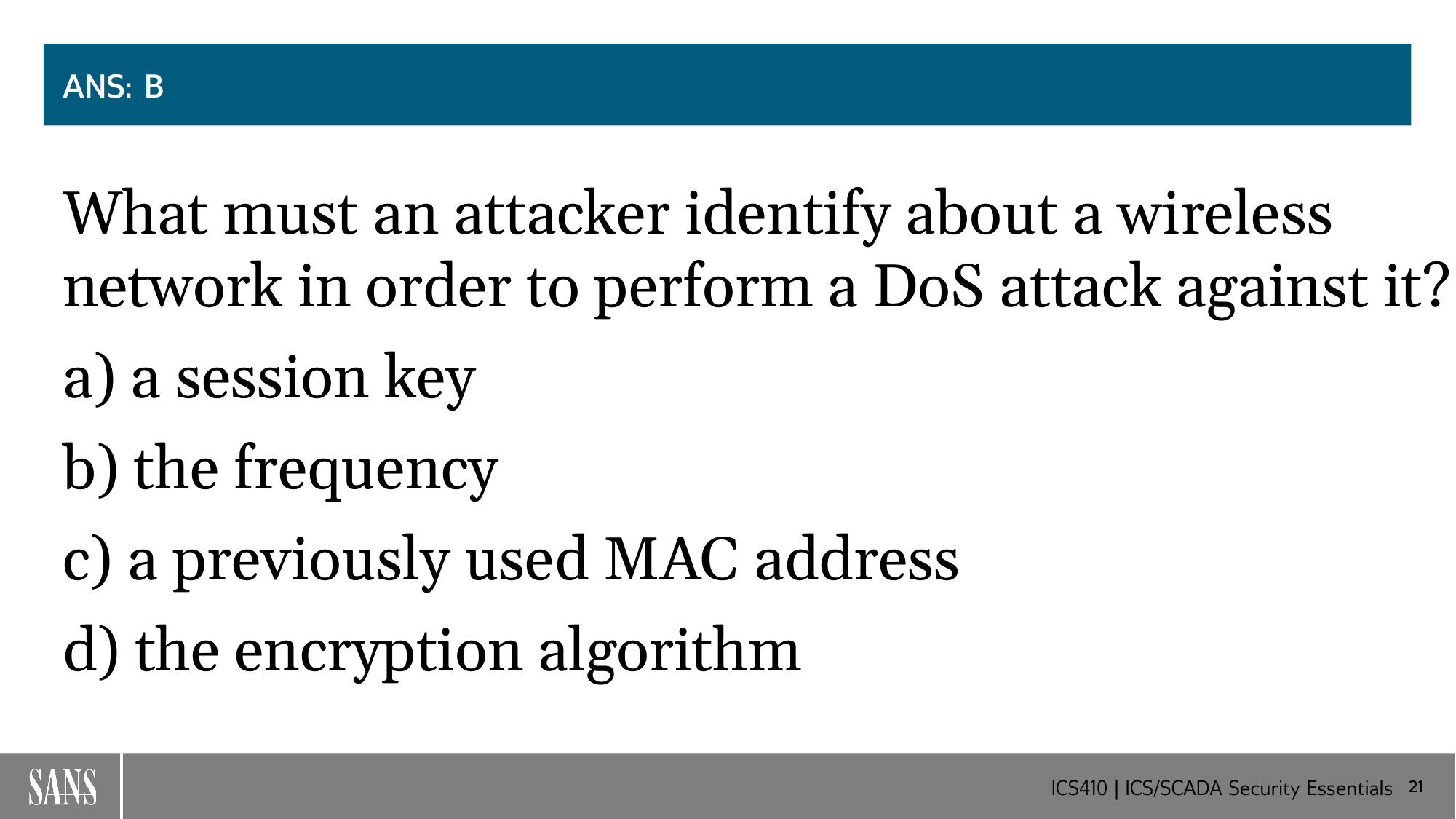

# ANS: b
What must an attacker identify about a wireless network in order to perform a DoS attack against it?
a) a session key
b) the frequency
c) a previously used MAC address
d) the encryption algorithm
21